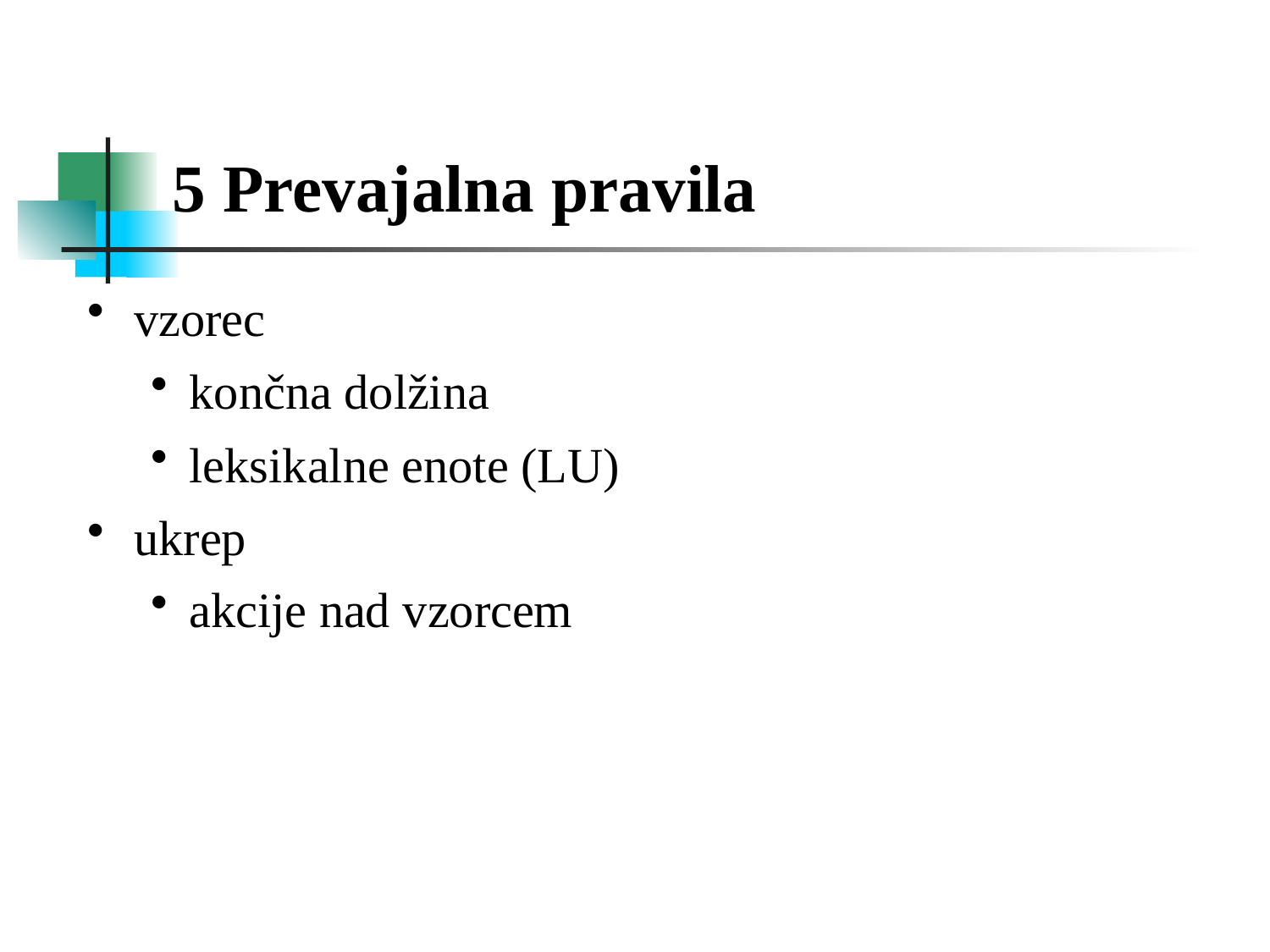

5 Prevajalna pravila
vzorec
končna dolžina
leksikalne enote (LU)
ukrep
akcije nad vzorcem